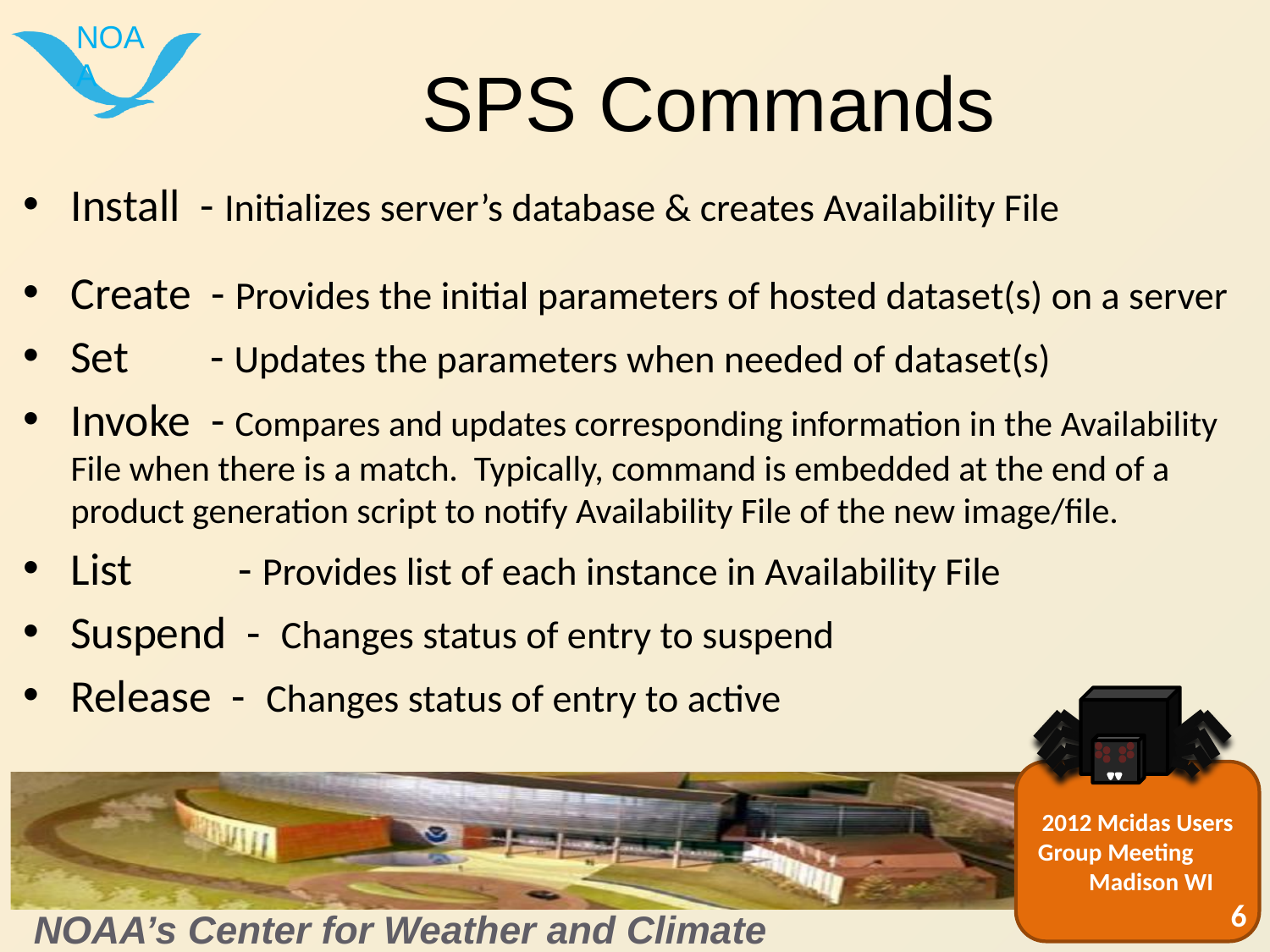

# SPS Commands
Install  - Initializes server’s database & creates Availability File

Create  - Provides the initial parameters of hosted dataset(s) on a server
Set        - Updates the parameters when needed of dataset(s)
Invoke  - Compares and updates corresponding information in the Availability 	File when there is a match.  Typically, command is embedded at the end of a 	product generation script to notify Availability File of the new image/file.
List	     - Provides list of each instance in Availability File
Suspend  -  Changes status of entry to suspend
Release  -  Changes status of entry to active

6